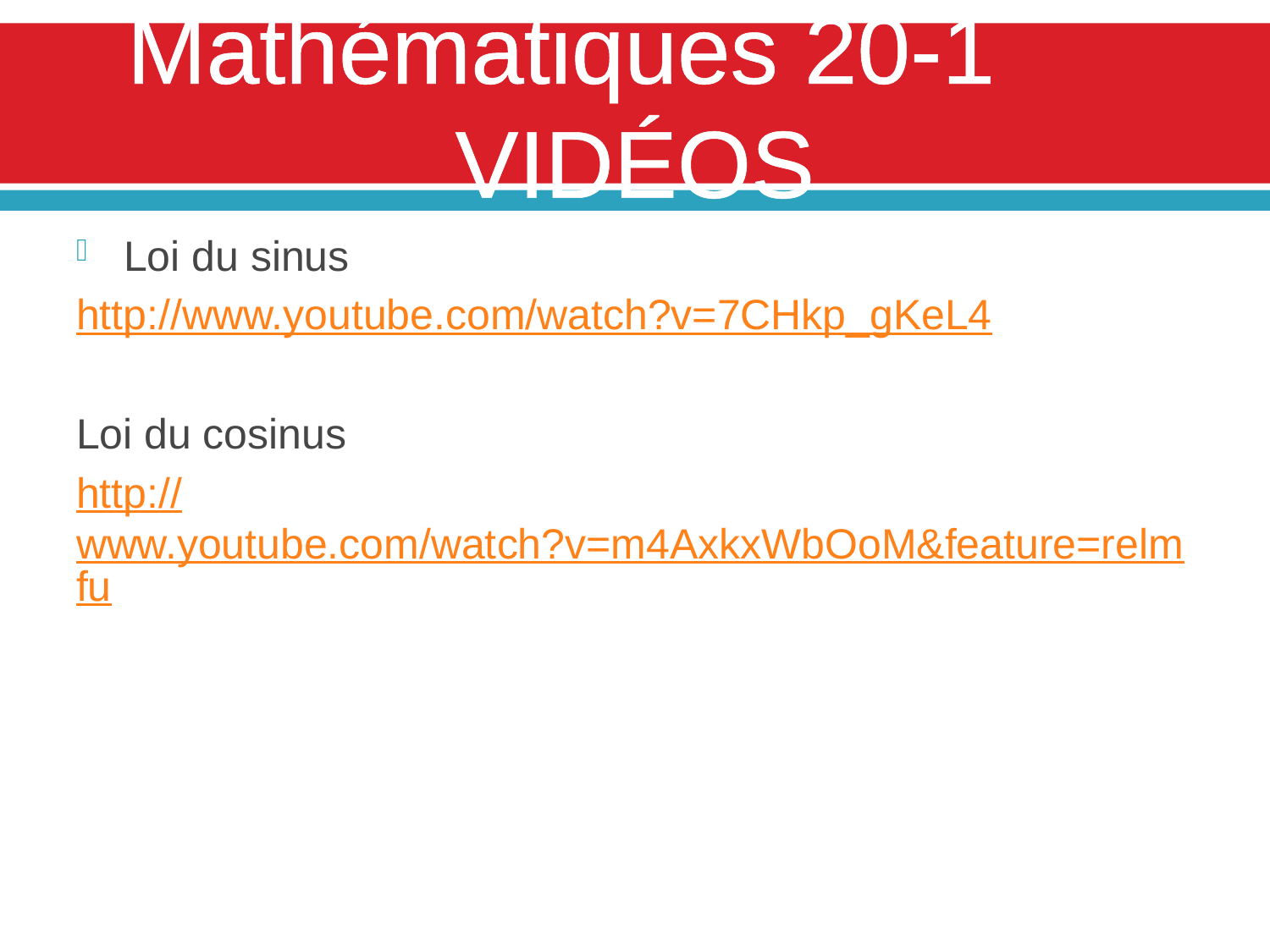

# Mathématiques 20-1  	VIDÉOS
Loi du sinus
http://www.youtube.com/watch?v=7CHkp_gKeL4

Loi du cosinus
http://www.youtube.com/watch?v=m4AxkxWbOoM&feature=relmfu